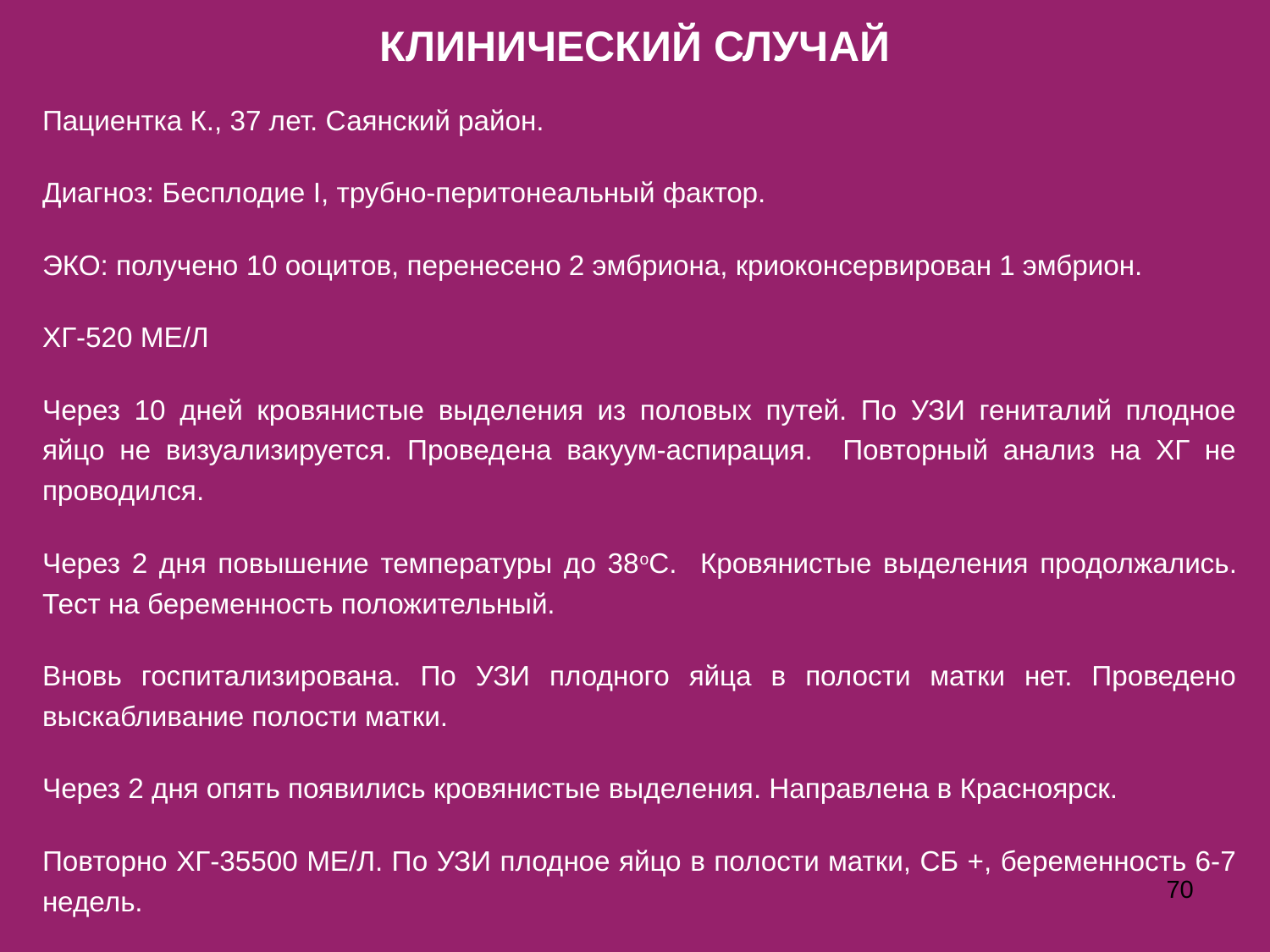

# КЛИНИЧЕСКИЙ СЛУЧАЙ
Пациентка К., 37 лет. Саянский район.
Диагноз: Бесплодие I, трубно-перитонеальный фактор.
ЭКО: получено 10 ооцитов, перенесено 2 эмбриона, криоконсервирован 1 эмбрион.
ХГ-520 МЕ/Л
Через 10 дней кровянистые выделения из половых путей. По УЗИ гениталий плодное яйцо не визуализируется. Проведена вакуум-аспирация.  Повторный анализ на ХГ не проводился.
Через 2 дня повышение температуры до 38оС.  Кровянистые выделения продолжались. Тест на беременность положительный.
Вновь госпитализирована. По УЗИ плодного яйца в полости матки нет. Проведено выскабливание полости матки.
Через 2 дня опять появились кровянистые выделения. Направлена в Красноярск.
Повторно ХГ-35500 МЕ/Л. По УЗИ плодное яйцо в полости матки, СБ +, беременность 6-7 недель.

70